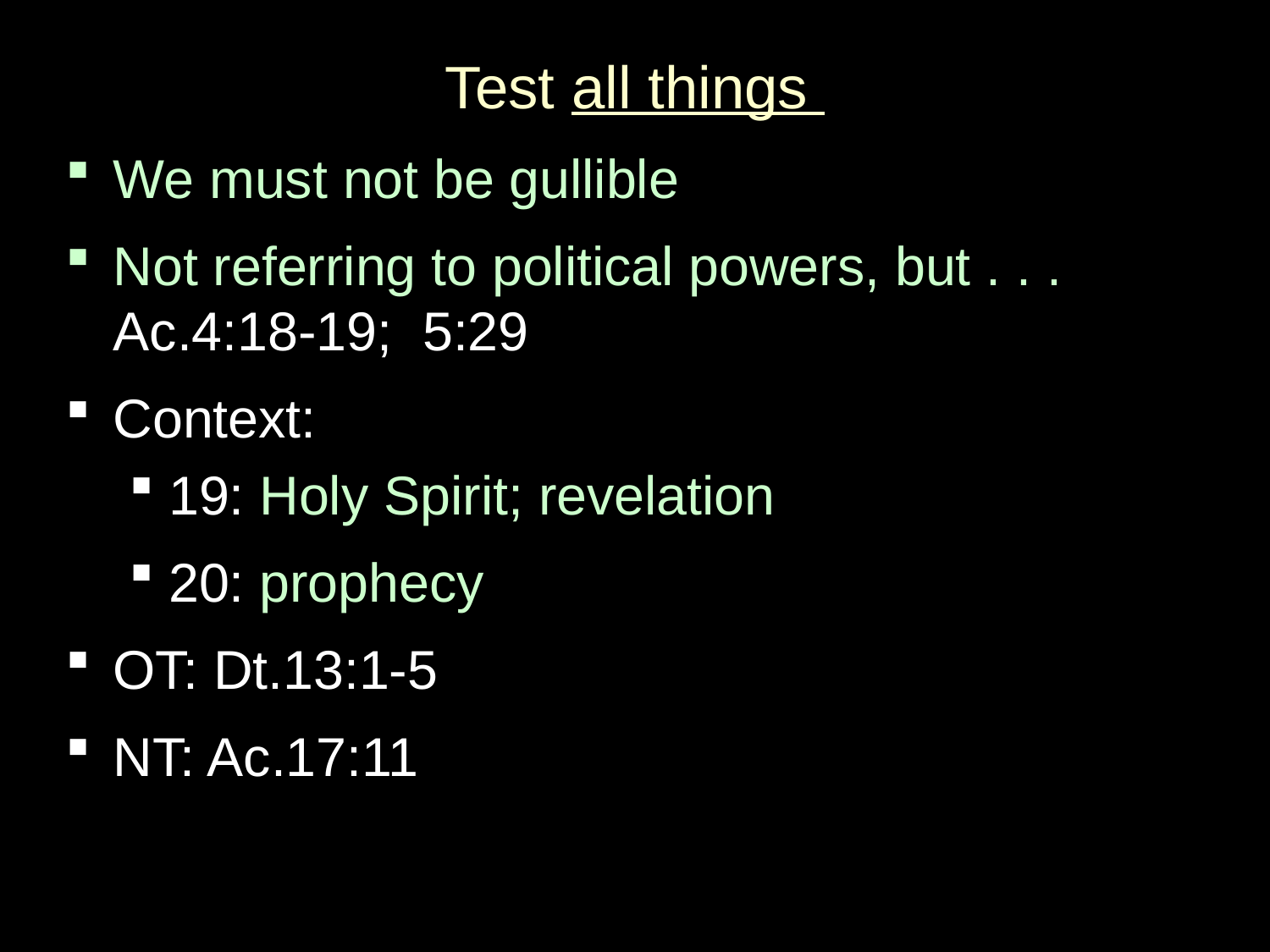

# Test all things
We must not be gullible
Not referring to political powers, but . . .  Ac.4:18-19;  5:29
Context:
19: Holy Spirit; revelation
20: prophecy
OT: Dt.13:1-5
NT: Ac.17:11